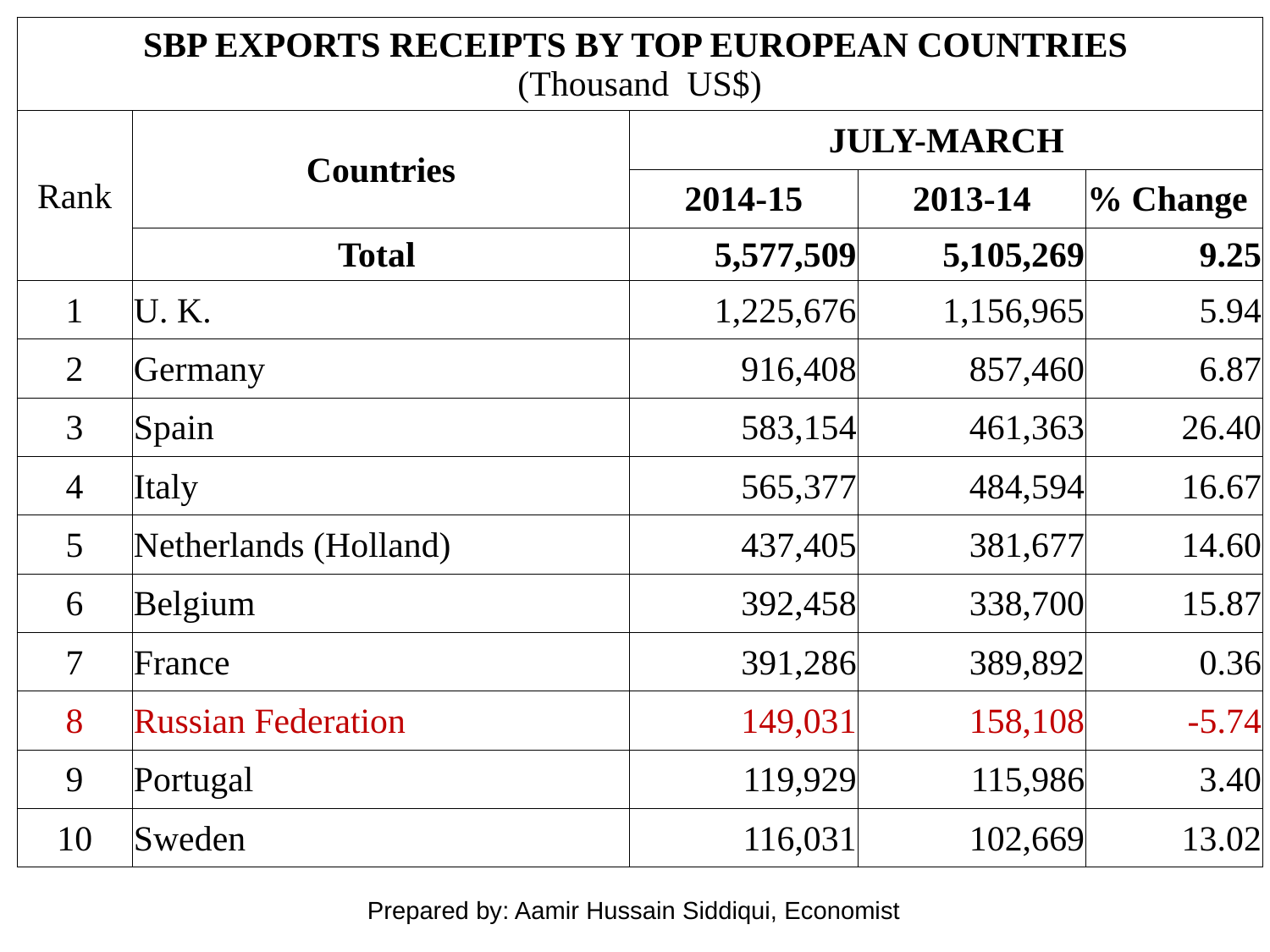

| SBP EXPORTS RECEIPTS BY TOP EUROPEAN COUNTRIES (Thousand US$) |  |  |  |  |
| --- | --- | --- | --- | --- |
| Rank | Countries | JULY-MARCH |  |  |
|  |  | 2014-15 | 2013-14 | % Change |
|  | Total | 5,577,509 | 5,105,269 | 9.25 |
| 1 | U. K. | 1,225,676 | 1,156,965 | 5.94 |
| 2 | Germany | 916,408 | 857,460 | 6.87 |
| 3 | Spain | 583,154 | 461,363 | 26.40 |
| 4 | Italy | 565,377 | 484,594 | 16.67 |
| 5 | Netherlands (Holland) | 437,405 | 381,677 | 14.60 |
| 6 | Belgium | 392,458 | 338,700 | 15.87 |
| 7 | France | 391,286 | 389,892 | 0.36 |
| 8 | Russian Federation | 149,031 | 158,108 | -5.74 |
| 9 | Portugal | 119,929 | 115,986 | 3.40 |
| 10 | Sweden | 116,031 | 102,669 | 13.02 |
Prepared by: Aamir Hussain Siddiqui, Economist